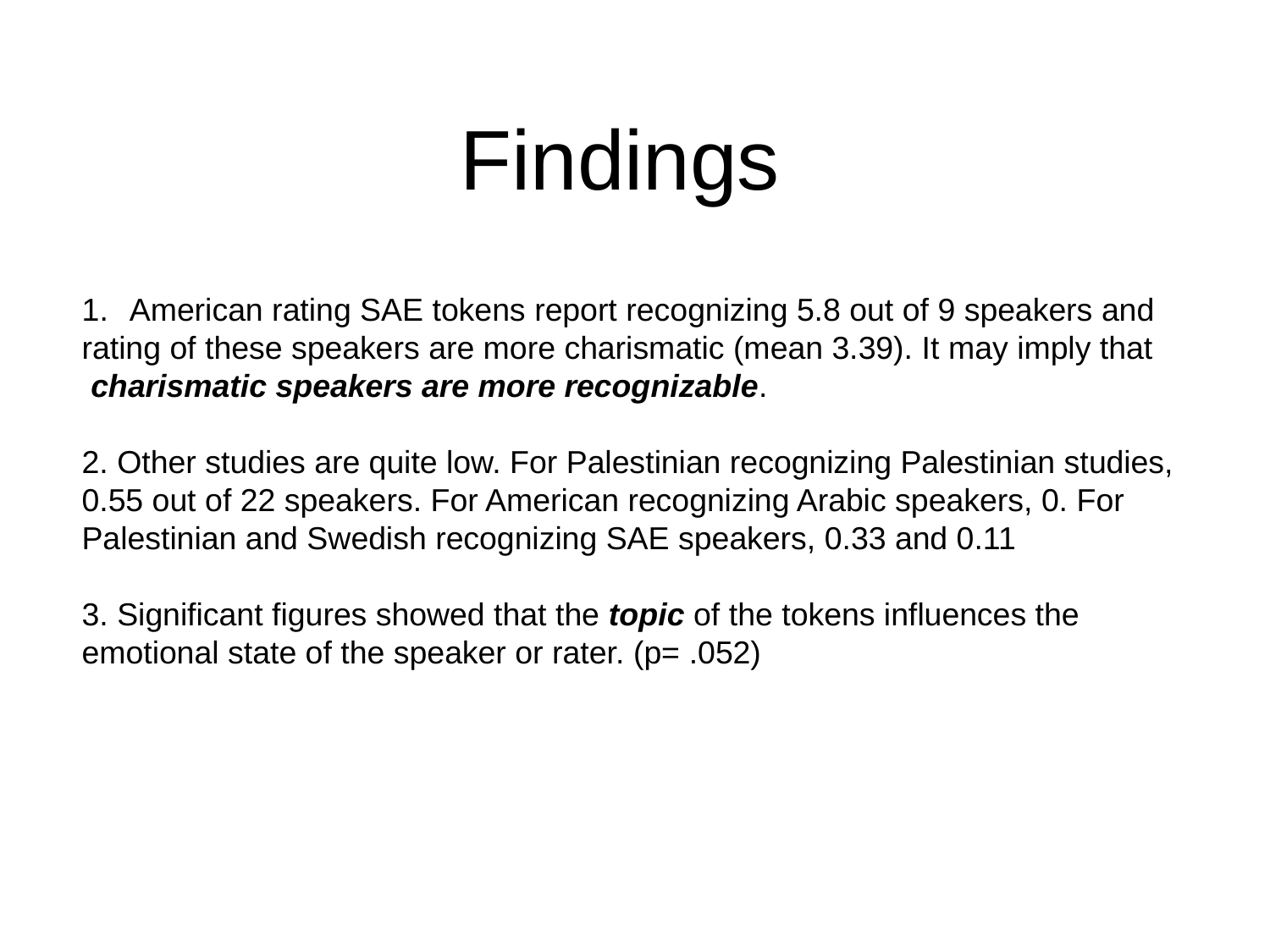

Findings
American rating SAE tokens report recognizing 5.8 out of 9 speakers and
rating of these speakers are more charismatic (mean 3.39). It may imply that
 charismatic speakers are more recognizable.

2. Other studies are quite low. For Palestinian recognizing Palestinian studies,
0.55 out of 22 speakers. For American recognizing Arabic speakers, 0. For
Palestinian and Swedish recognizing SAE speakers, 0.33 and 0.11

3. Significant figures showed that the topic of the tokens influences the
emotional state of the speaker or rater. (p= .052)